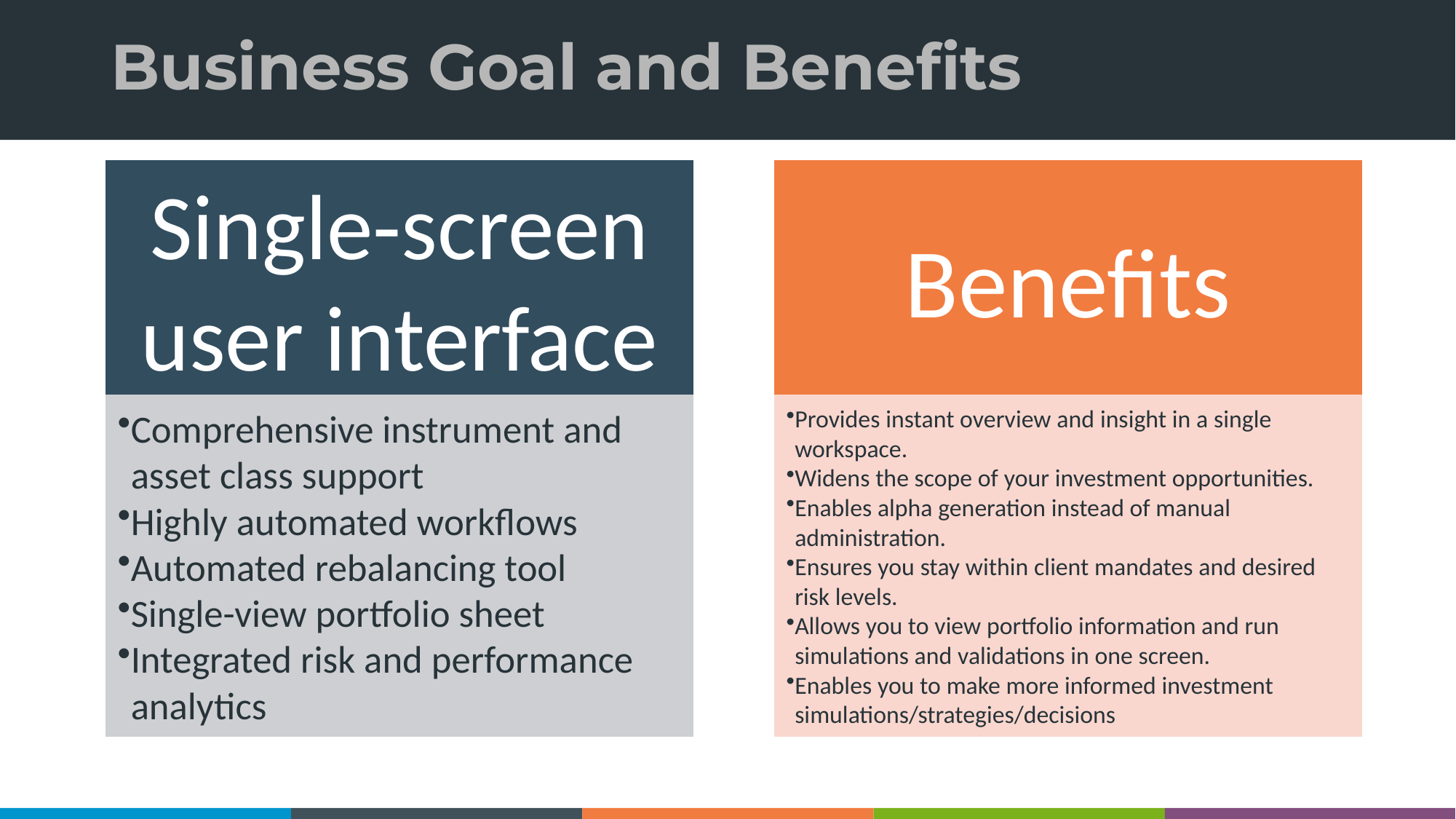

# Business Goal and Benefits
Single-screen user interface
Benefits
Provides instant overview and insight in a single workspace.
Comprehensive instrument and asset class support
Widens the scope of your investment opportunities.
Highly automated workflows
Enables alpha generation instead of manual administration.
Automated rebalancing tool
Ensures you stay within client mandates and desired risk levels.
Single-view portfolio sheet
Allows you to view portfolio information and run simulations and validations in one screen.
Integrated risk and performance analytics
Enables you to make more informed investment simulations/strategies/decisions